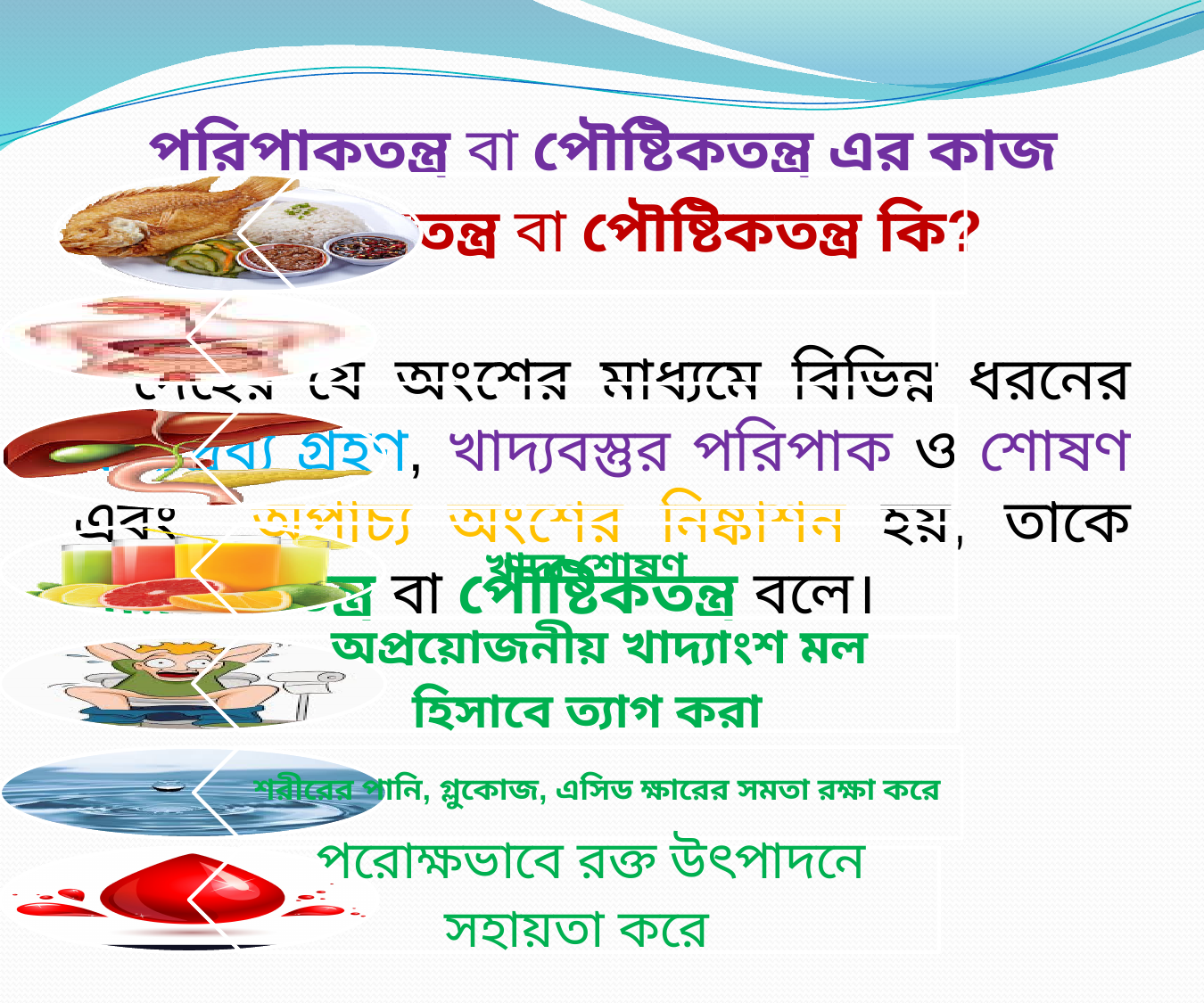

পরিপাকতন্ত্র বা পৌষ্টিকতন্ত্র এর কাজ

পরিপাকতন্ত্র বা পৌষ্টিকতন্ত্র কি?

  দেহের যে অংশের মাধ্যমে বিভিন্ন ধরনের খাদ্যদ্রব্য গ্রহণ, খাদ্যবস্তুর পরিপাক ও শোষণ এবং  অপাচ্য অংশের নিষ্কাশন হয়, তাকে পরিপাকতন্ত্র বা পৌষ্টিকতন্ত্র বলে।

খাদ্য শোষণ
  অপ্রয়োজনীয় খাদ্যাংশ মল হিসাবে ত্যাগ করা
  শরীরের পানি, গ্লুকোজ, এসিড ক্ষারের সমতা রক্ষা করে
  পরোক্ষভাবে রক্ত উৎপাদনে সহায়তা করে